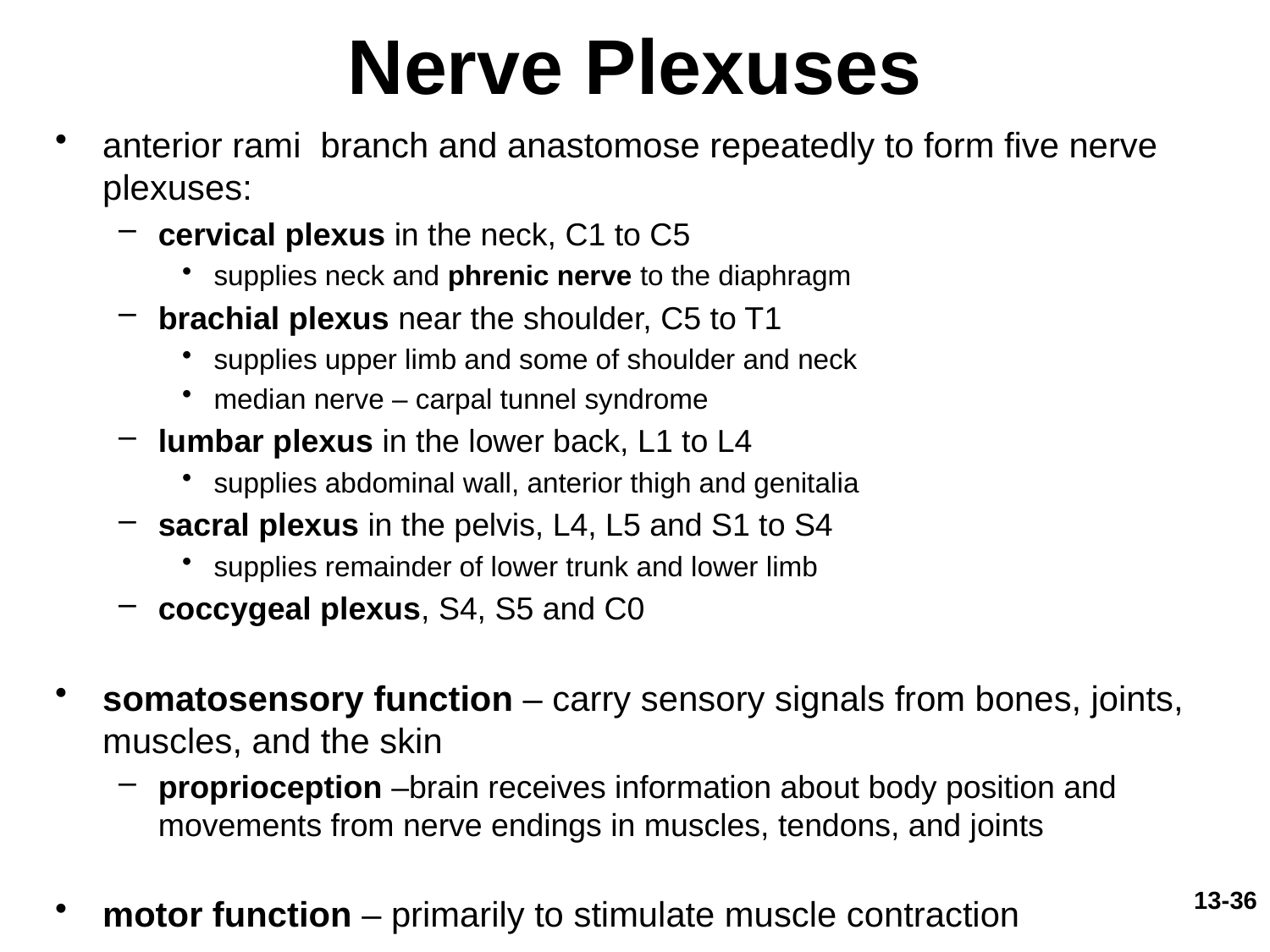

# Nerve Plexuses
anterior rami  branch and anastomose repeatedly to form five nerve plexuses:
cervical plexus in the neck, C1 to C5
supplies neck and phrenic nerve to the diaphragm
brachial plexus near the shoulder, C5 to T1
supplies upper limb and some of shoulder and neck
median nerve – carpal tunnel syndrome
lumbar plexus in the lower back, L1 to L4
supplies abdominal wall, anterior thigh and genitalia
sacral plexus in the pelvis, L4, L5 and S1 to S4
supplies remainder of lower trunk and lower limb
coccygeal plexus, S4, S5 and C0

somatosensory function – carry sensory signals from bones, joints, muscles, and the skin
proprioception –brain receives information about body position and movements from nerve endings in muscles, tendons, and joints

motor function – primarily to stimulate muscle contraction
13-36